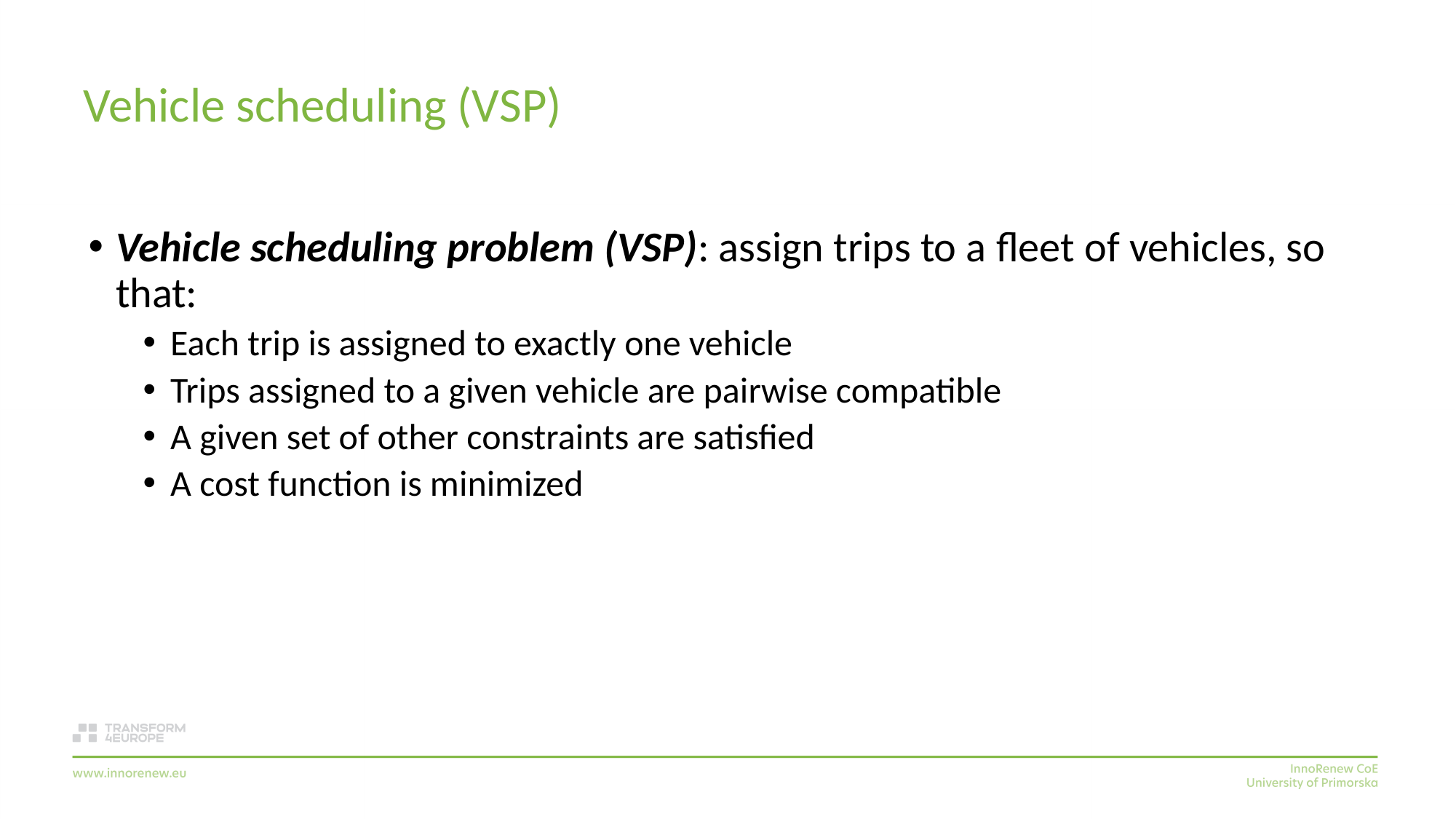

# Vehicle scheduling (VSP)
Vehicle scheduling problem (VSP): assign trips to a fleet of vehicles, so that:
Each trip is assigned to exactly one vehicle
Trips assigned to a given vehicle are pairwise compatible
A given set of other constraints are satisfied
A cost function is minimized